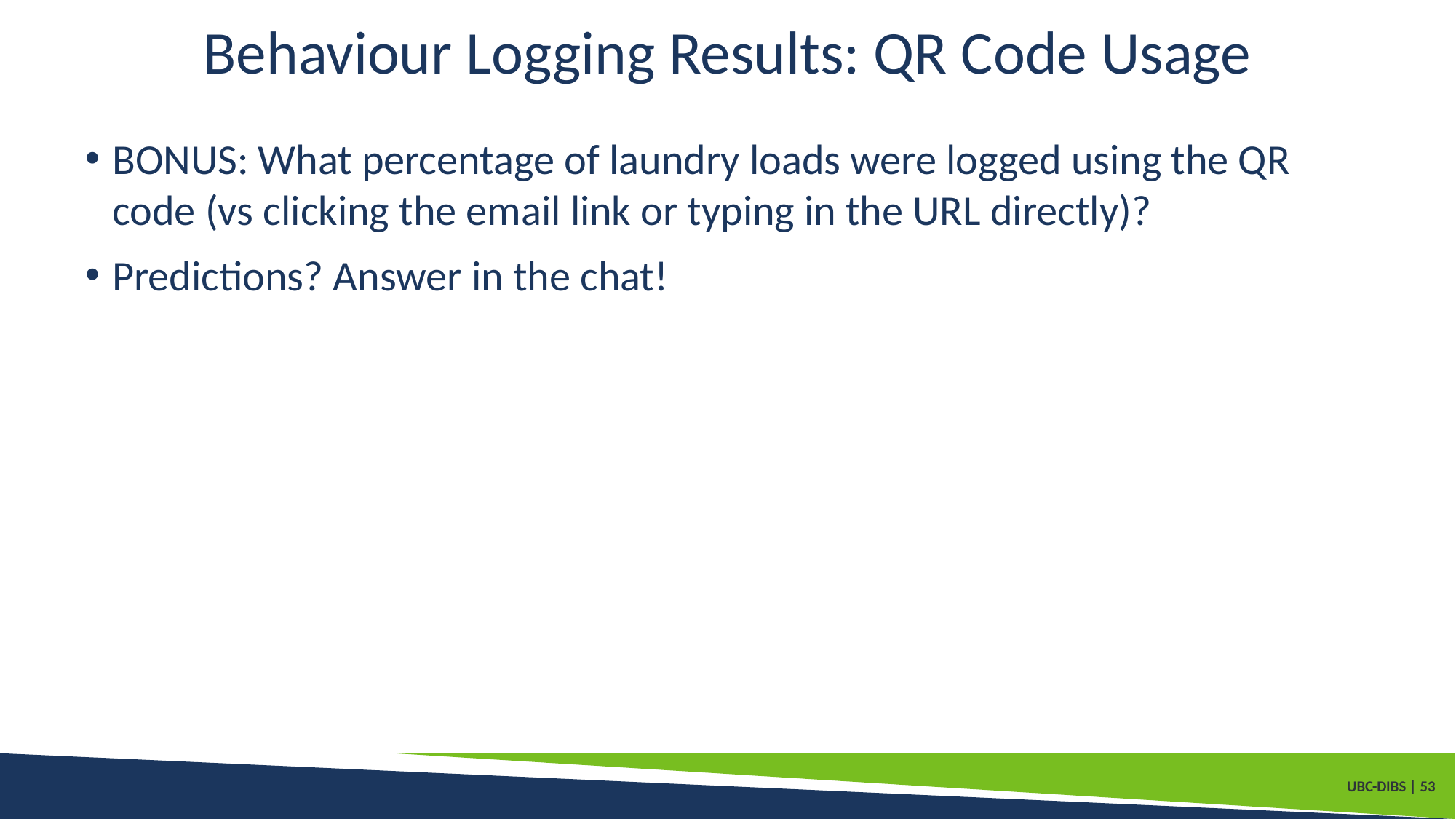

# Behaviour Logging Results: QR Code Usage
BONUS: What percentage of laundry loads were logged using the QR code (vs clicking the email link or typing in the URL directly)?
Predictions? Answer in the chat!